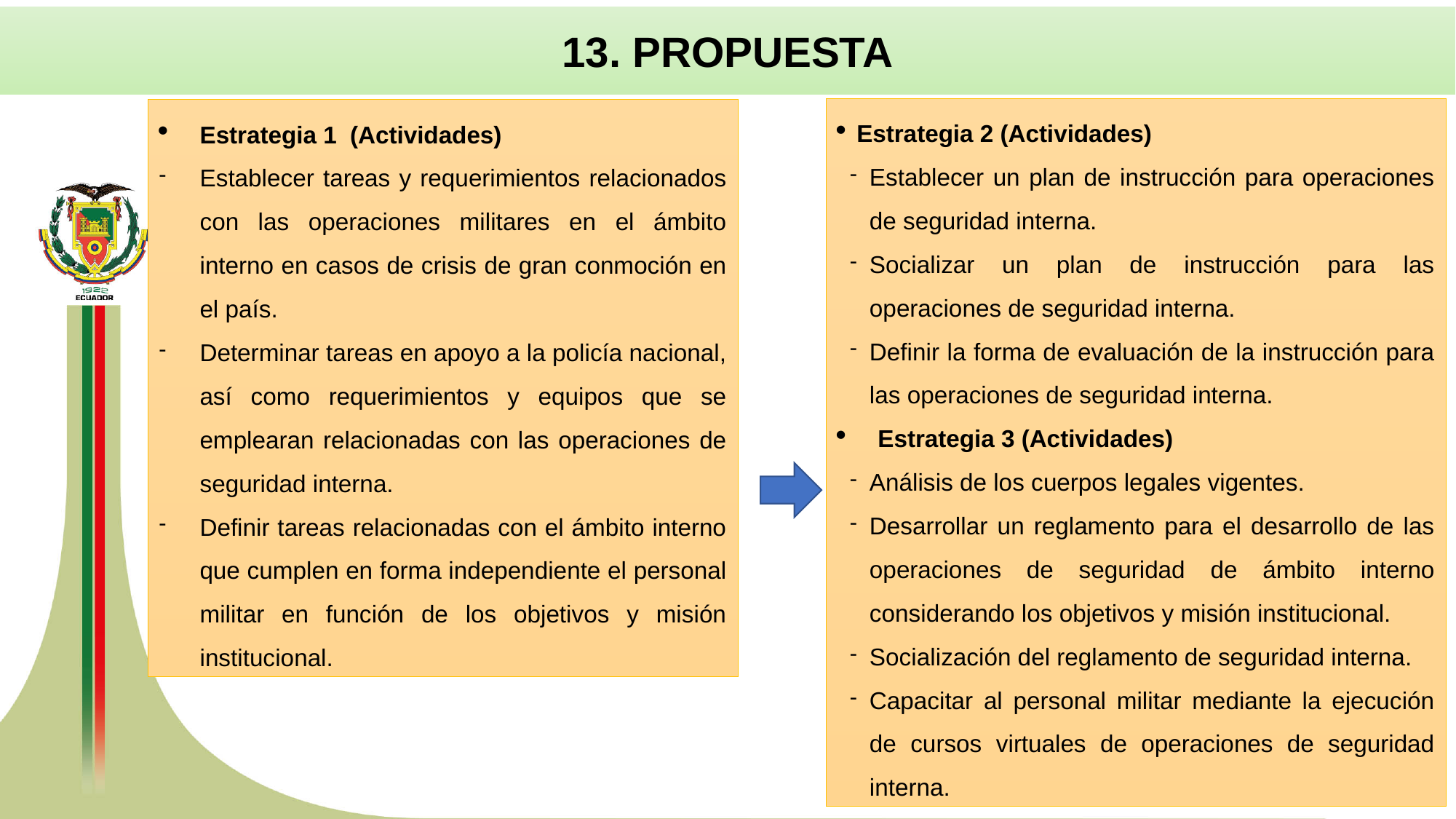

13. PROPUESTA
Estrategia 2 (Actividades)
Establecer un plan de instrucción para operaciones de seguridad interna.
Socializar un plan de instrucción para las operaciones de seguridad interna.
Definir la forma de evaluación de la instrucción para las operaciones de seguridad interna.
Estrategia 3 (Actividades)
Análisis de los cuerpos legales vigentes.
Desarrollar un reglamento para el desarrollo de las operaciones de seguridad de ámbito interno considerando los objetivos y misión institucional.
Socialización del reglamento de seguridad interna.
Capacitar al personal militar mediante la ejecución de cursos virtuales de operaciones de seguridad interna.
Estrategia 1  (Actividades)
Establecer tareas y requerimientos relacionados con las operaciones militares en el ámbito interno en casos de crisis de gran conmoción en el país.
Determinar tareas en apoyo a la policía nacional, así como requerimientos y equipos que se emplearan relacionadas con las operaciones de seguridad interna.
Definir tareas relacionadas con el ámbito interno que cumplen en forma independiente el personal militar en función de los objetivos y misión institucional.